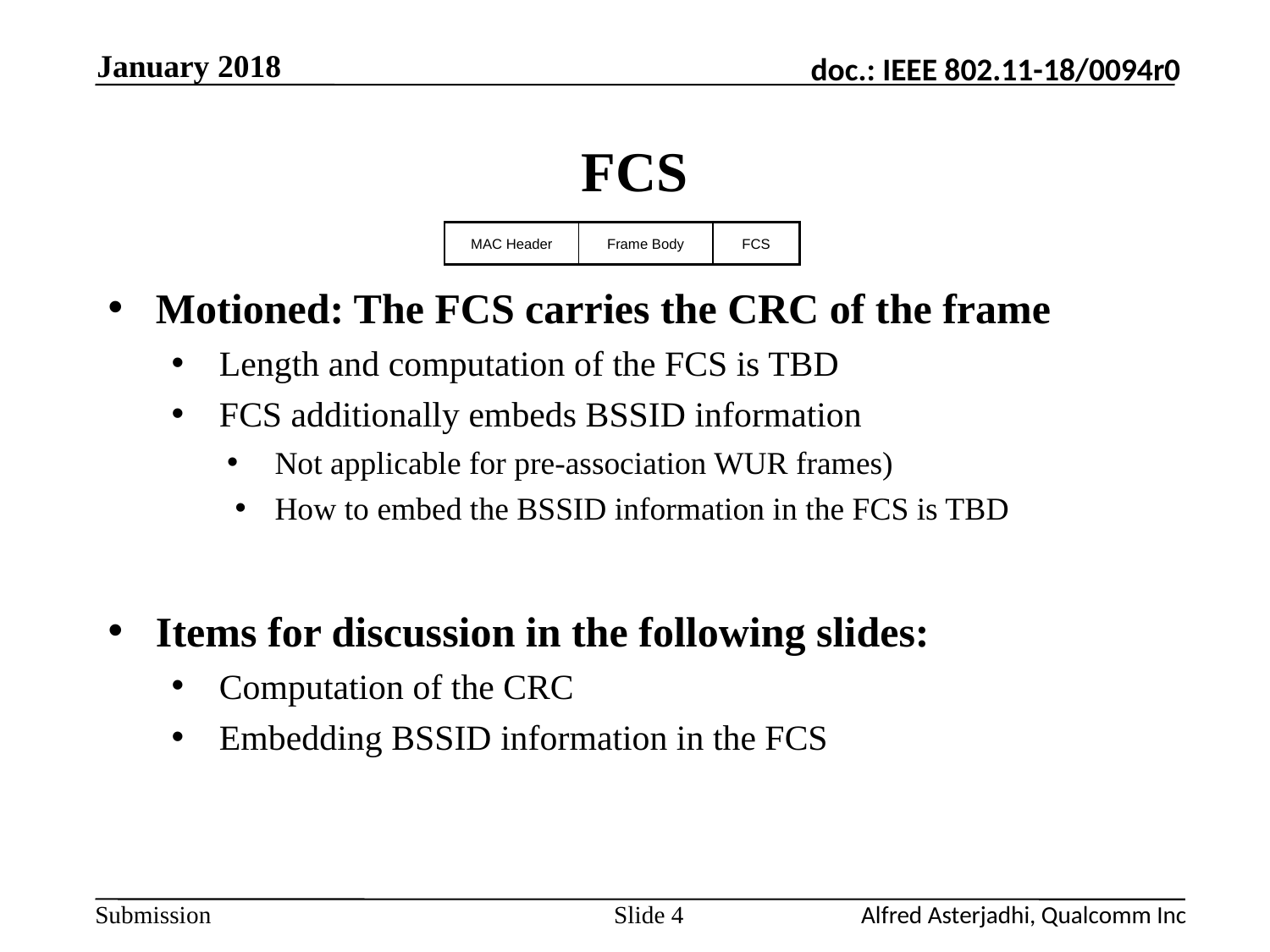

January 2018
# FCS
| MAC Header | Frame Body | FCS |
| --- | --- | --- |
Motioned: The FCS carries the CRC of the frame
Length and computation of the FCS is TBD
FCS additionally embeds BSSID information
Not applicable for pre-association WUR frames)
How to embed the BSSID information in the FCS is TBD

Items for discussion in the following slides:
Computation of the CRC
Embedding BSSID information in the FCS
Slide 4
Alfred Asterjadhi, Qualcomm Inc